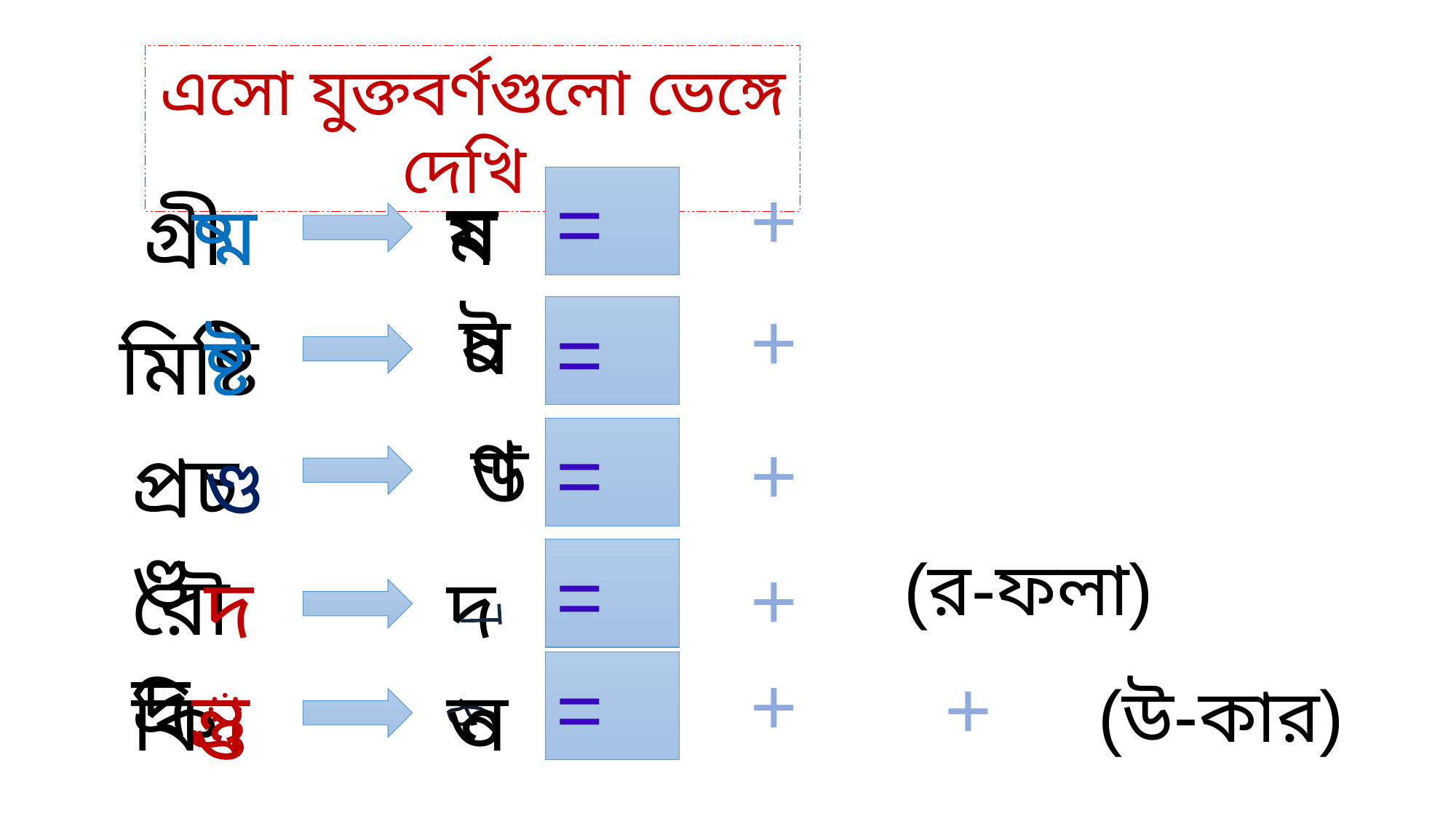

এসো যুক্তবর্ণগুলো ভেঙ্গে দেখি
+
=
ষ
ষ্ম
ম
গ্রী
ষ্ম

+
ষ
ট
=
মিষ্টি
ষ্ট

ণ
ড
=
+
প্রচণ্ড
ণ্ড

 (র-ফলা)
=
+
রৌদ্র
দ্র
দ

+
=
+
ন্তু
ত
ন
 (উ-কার)
কি
ন্তু